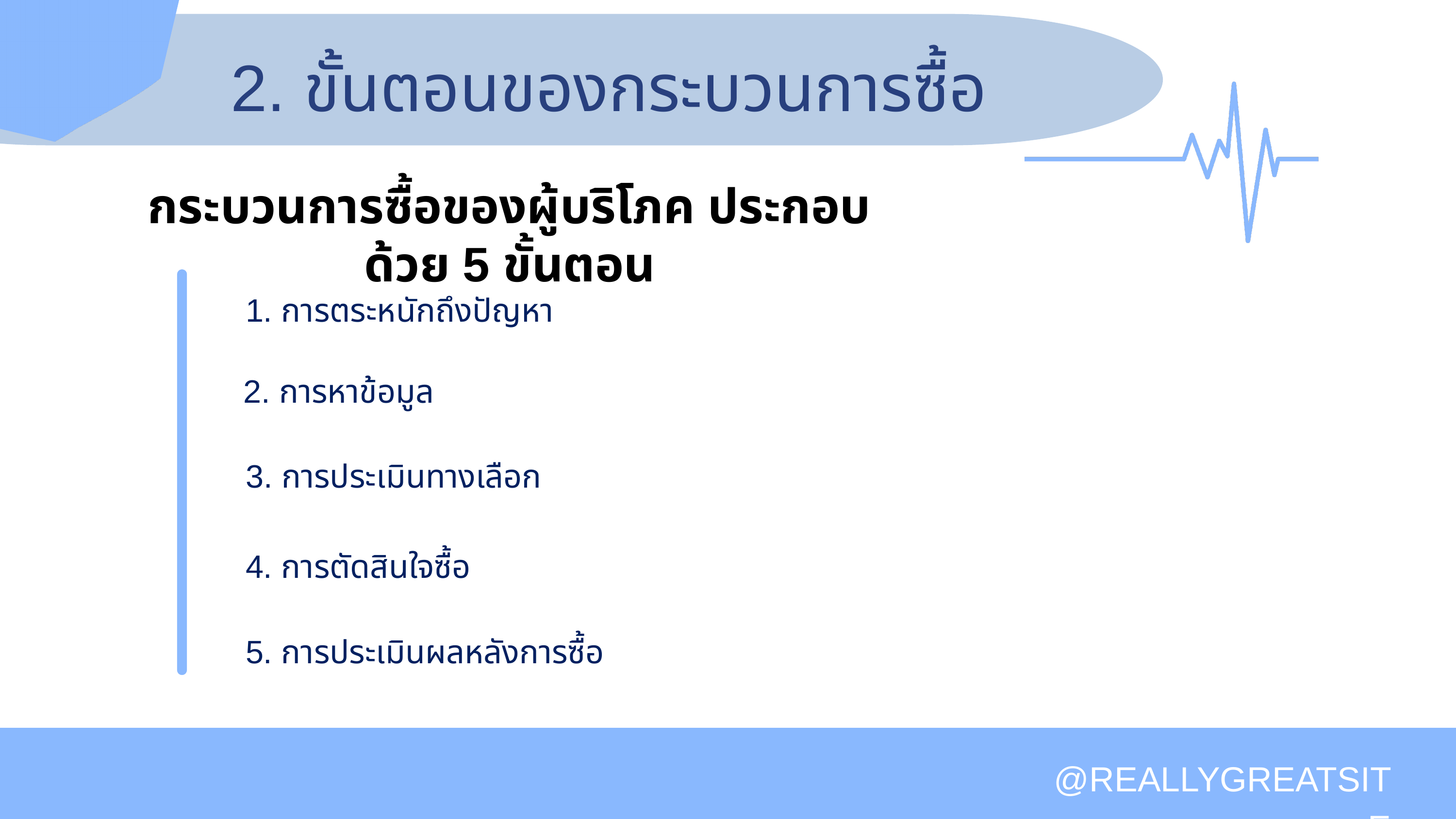

2. ขั้นตอนของกระบวนการซื้อ

กระบวนการซื้อของผู้บริโภค ประกอบด้วย 5 ขั้นตอน

1. การตระหนักถึงปัญหา
2. การหาข้อมูล
3. การประเมินทางเลือก
4. การตัดสินใจซื้อ
5. การประเมินผลหลังการซื้อ

@REALLYGREATSITE